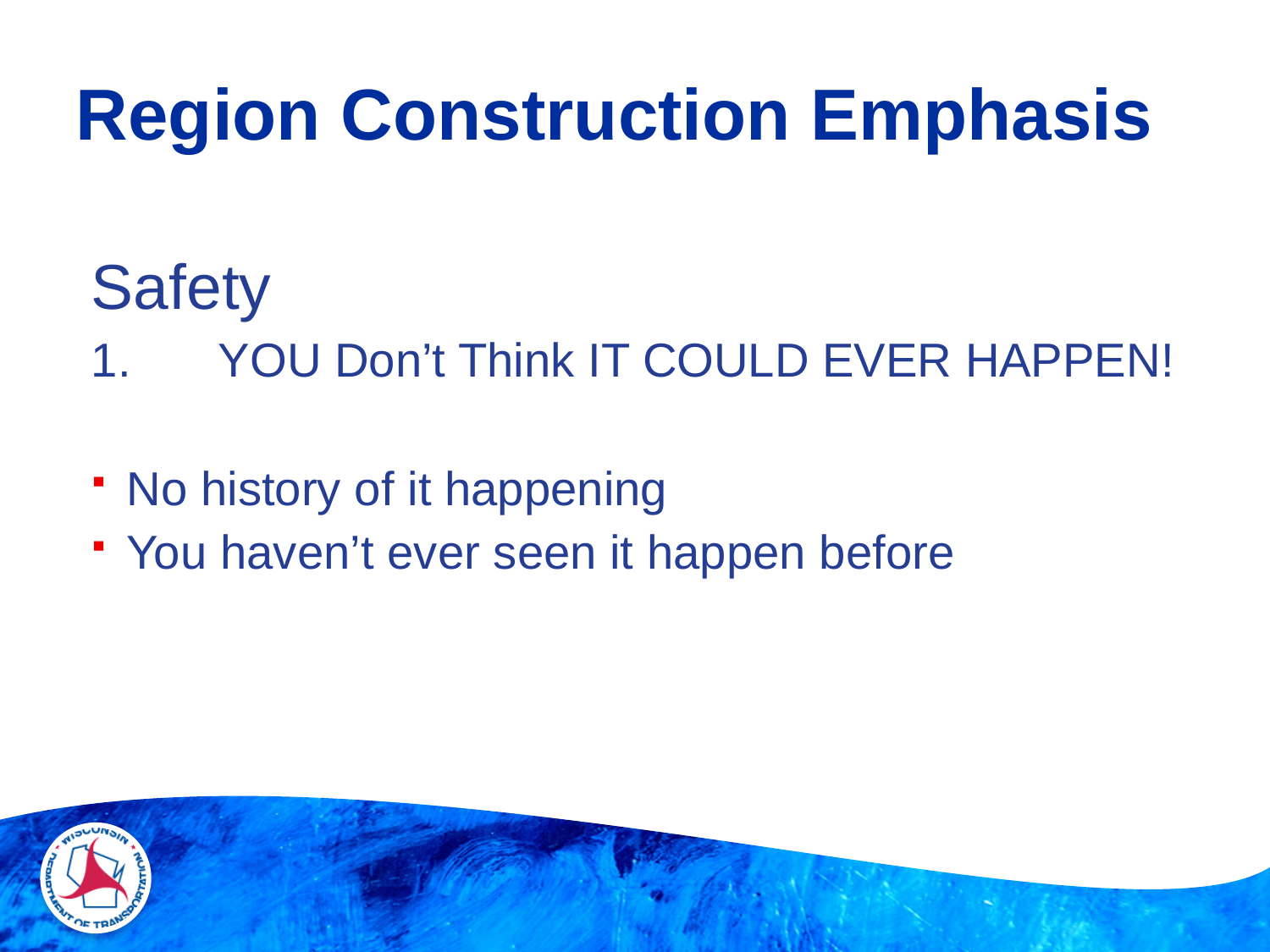

# Region Construction Emphasis

Safety
1.	YOU Don’t Think IT COULD EVER HAPPEN!

No history of it happening
You haven’t ever seen it happen before